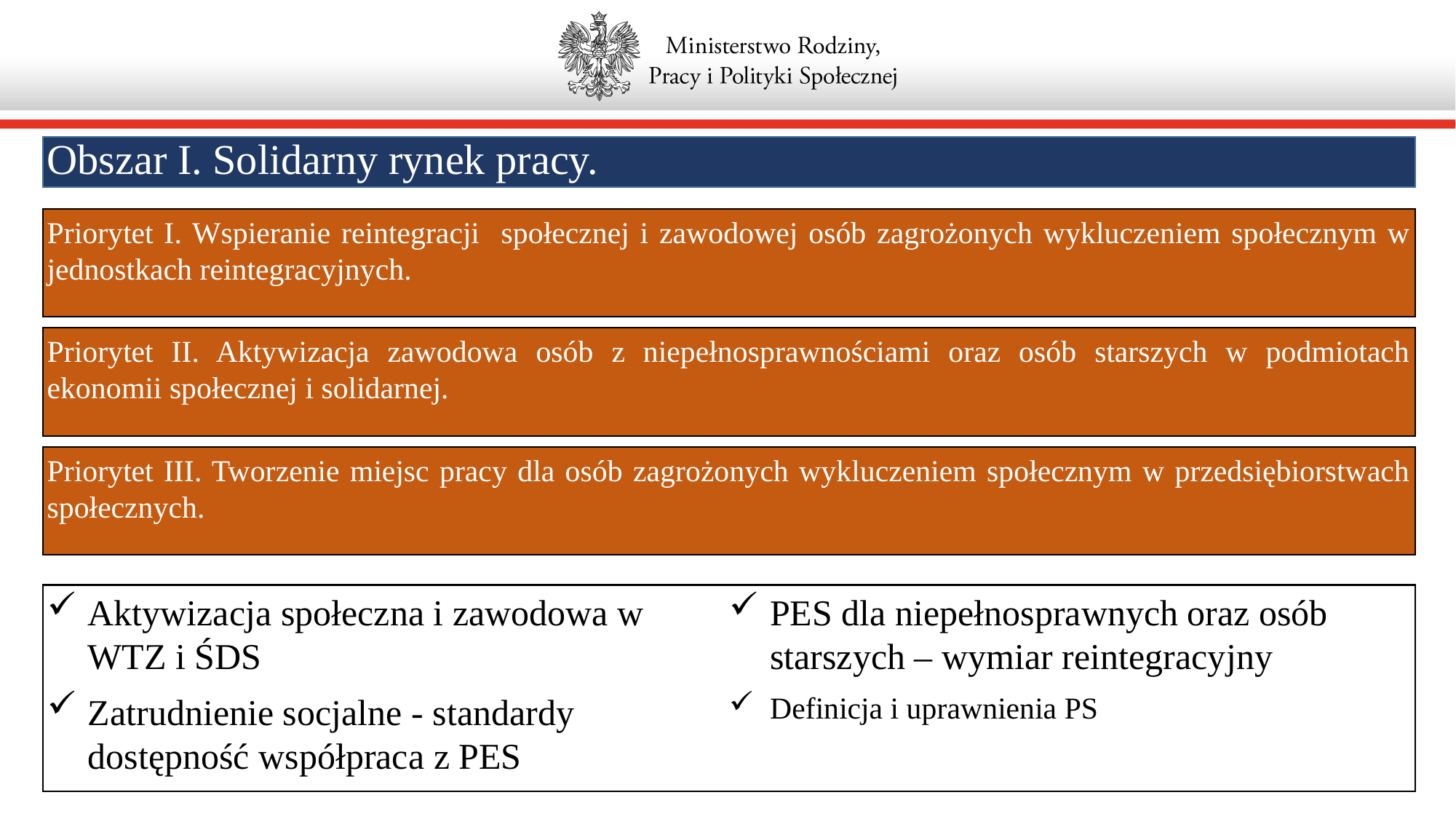

Obszar I. Solidarny rynek pracy.
Priorytet I. Wspieranie reintegracji  społecznej i zawodowej osób zagrożonych wykluczeniem społecznym w jednostkach reintegracyjnych.
Priorytet II. Aktywizacja zawodowa osób z niepełnosprawnościami oraz osób starszych w podmiotach ekonomii społecznej i solidarnej.
Priorytet III. Tworzenie miejsc pracy dla osób zagrożonych wykluczeniem społecznym w przedsiębiorstwach społecznych.
Aktywizacja społeczna i zawodowa w WTZ i ŚDS
Zatrudnienie socjalne - standardy dostępność współpraca z PES
PES dla niepełnosprawnych oraz osób starszych – wymiar reintegracyjny
Definicja i uprawnienia PS